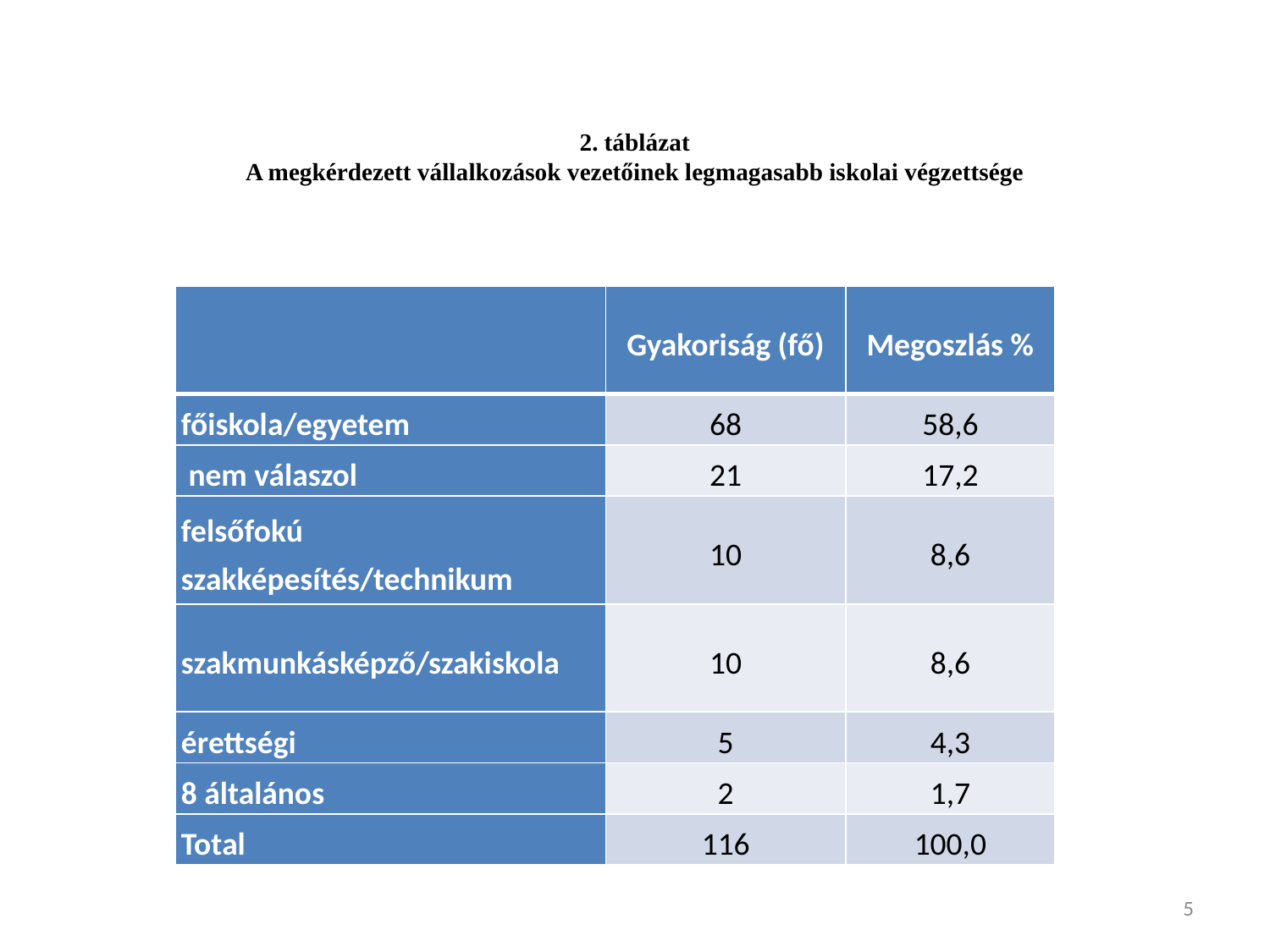

2. táblázat
A megkérdezett vállalkozások vezetőinek legmagasabb iskolai végzettsége

|  | Gyakoriság (fő) | Megoszlás % |
| --- | --- | --- |
| főiskola/egyetem | 68 | 58,6 |
| nem válaszol | 21 | 17,2 |
| felsőfokú szakképesítés/technikum | 10 | 8,6 |
| szakmunkásképző/szakiskola | 10 | 8,6 |
| érettségi | 5 | 4,3 |
| 8 általános | 2 | 1,7 |
| Total | 116 | 100,0 |
5